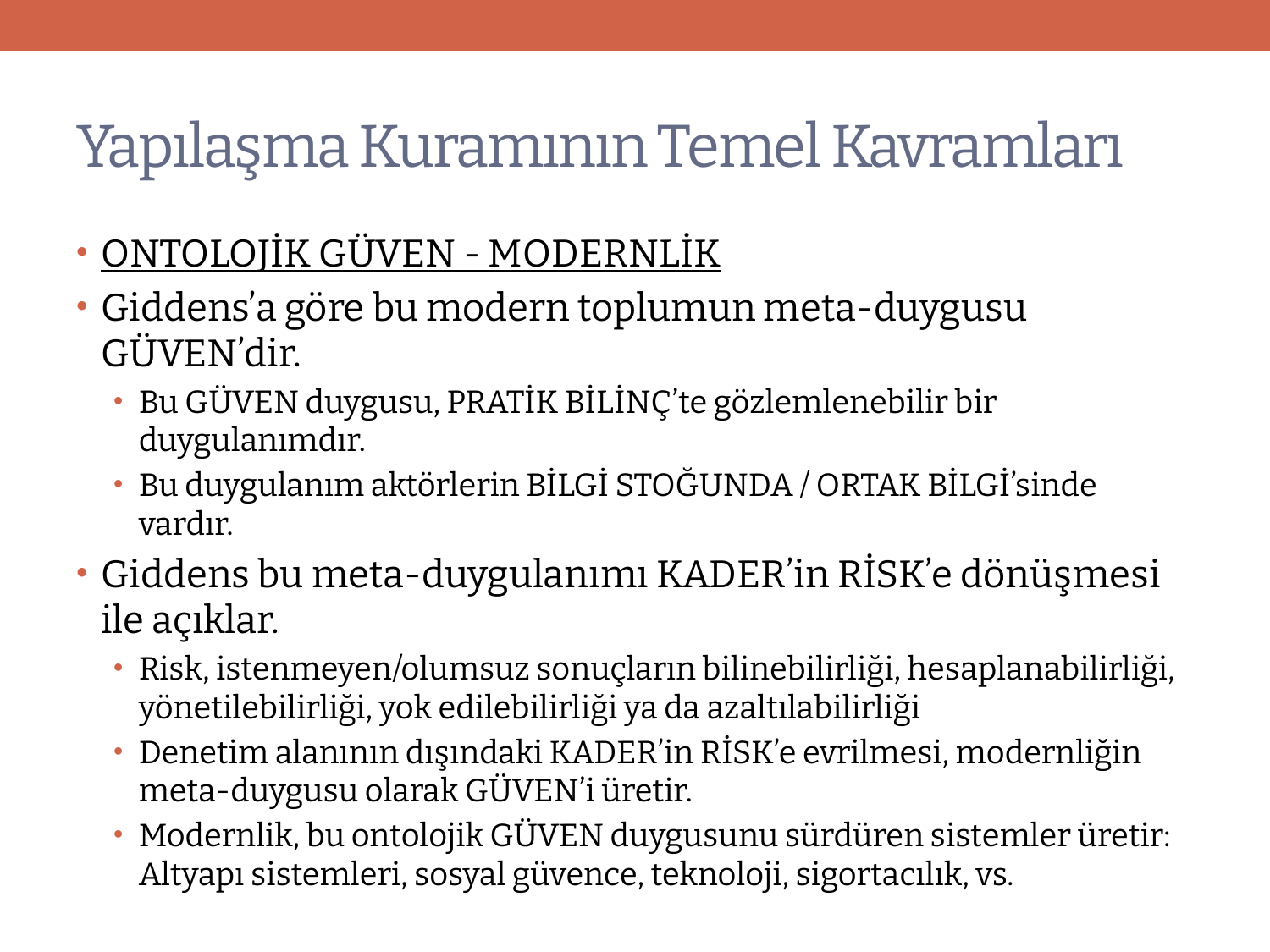

# Yapılaşma Kuramının Temel Kavramları
ONTOLOJİK GÜVEN - MODERNLİK
Giddens’a göre bu modern toplumun meta-duygusu GÜVEN’dir.
Bu GÜVEN duygusu, PRATİK BİLİNÇ’te gözlemlenebilir bir duygulanımdır.
Bu duygulanım aktörlerin BİLGİ STOĞUNDA / ORTAK BİLGİ’sinde vardır.
Giddens bu meta-duygulanımı KADER’in RİSK’e dönüşmesi ile açıklar.
Risk, istenmeyen/olumsuz sonuçların bilinebilirliği, hesaplanabilirliği, yönetilebilirliği, yok edilebilirliği ya da azaltılabilirliği
Denetim alanının dışındaki KADER’in RİSK’e evrilmesi, modernliğin meta-duygusu olarak GÜVEN’i üretir.
Modernlik, bu ontolojik GÜVEN duygusunu sürdüren sistemler üretir: Altyapı sistemleri, sosyal güvence, teknoloji, sigortacılık, vs.